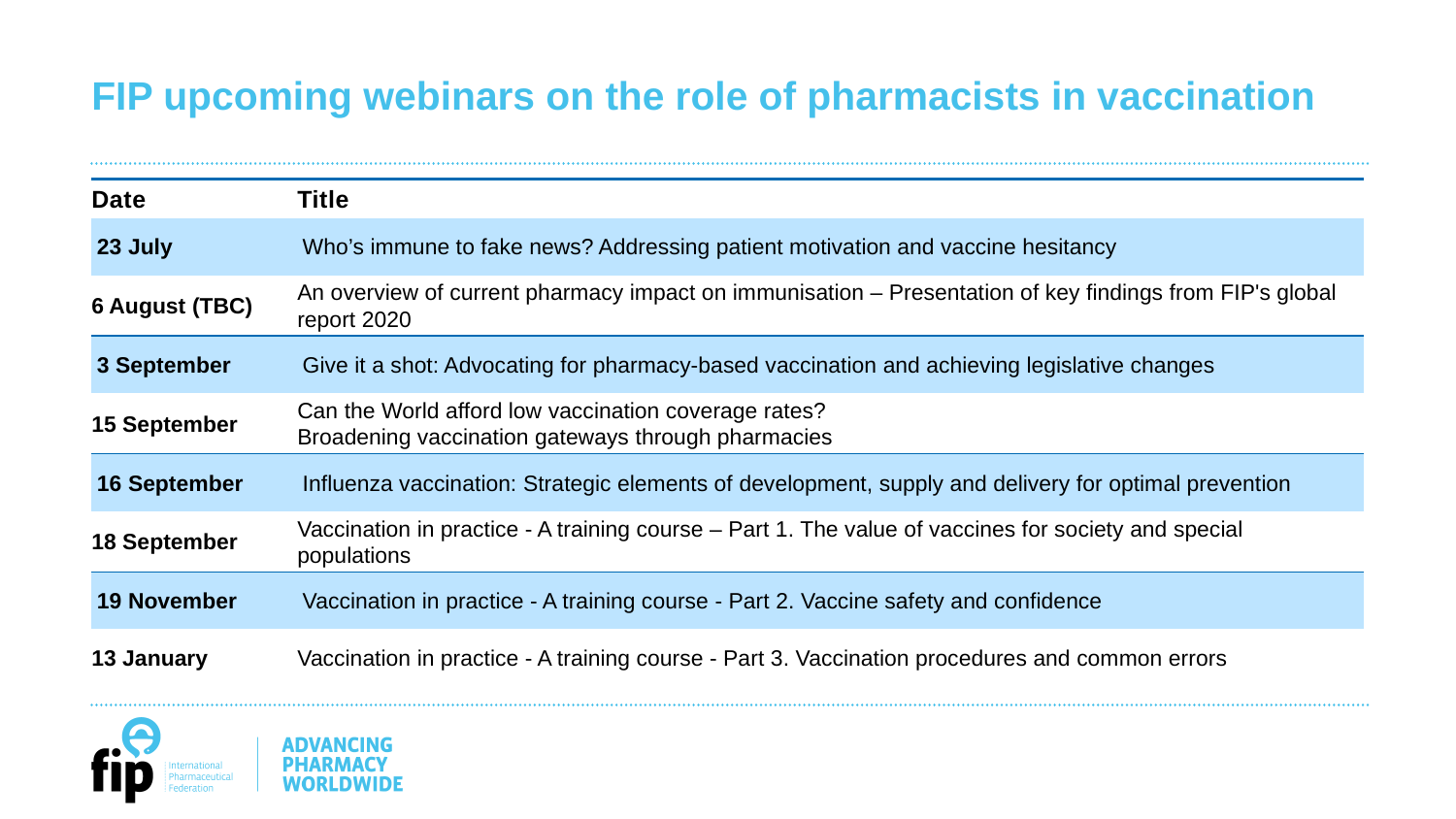

FIP upcoming webinars on the role of pharmacists in vaccination
| Date | Title |
| --- | --- |
| 23 July | Who’s immune to fake news? Addressing patient motivation and vaccine hesitancy |
| 6 August (TBC) | An overview of current pharmacy impact on immunisation – Presentation of key findings from FIP's global report 2020 |
| 3 September | Give it a shot: Advocating for pharmacy-based vaccination and achieving legislative changes |
| 15 September | Can the World afford low vaccination coverage rates? Broadening vaccination gateways through pharmacies |
| 16 September | Influenza vaccination: Strategic elements of development, supply and delivery for optimal prevention |
| 18 September | Vaccination in practice - A training course – Part 1. The value of vaccines for society and special populations |
| 19 November | Vaccination in practice - A training course - Part 2. Vaccine safety and confidence |
| 13 January | Vaccination in practice - A training course - Part 3. Vaccination procedures and common errors |